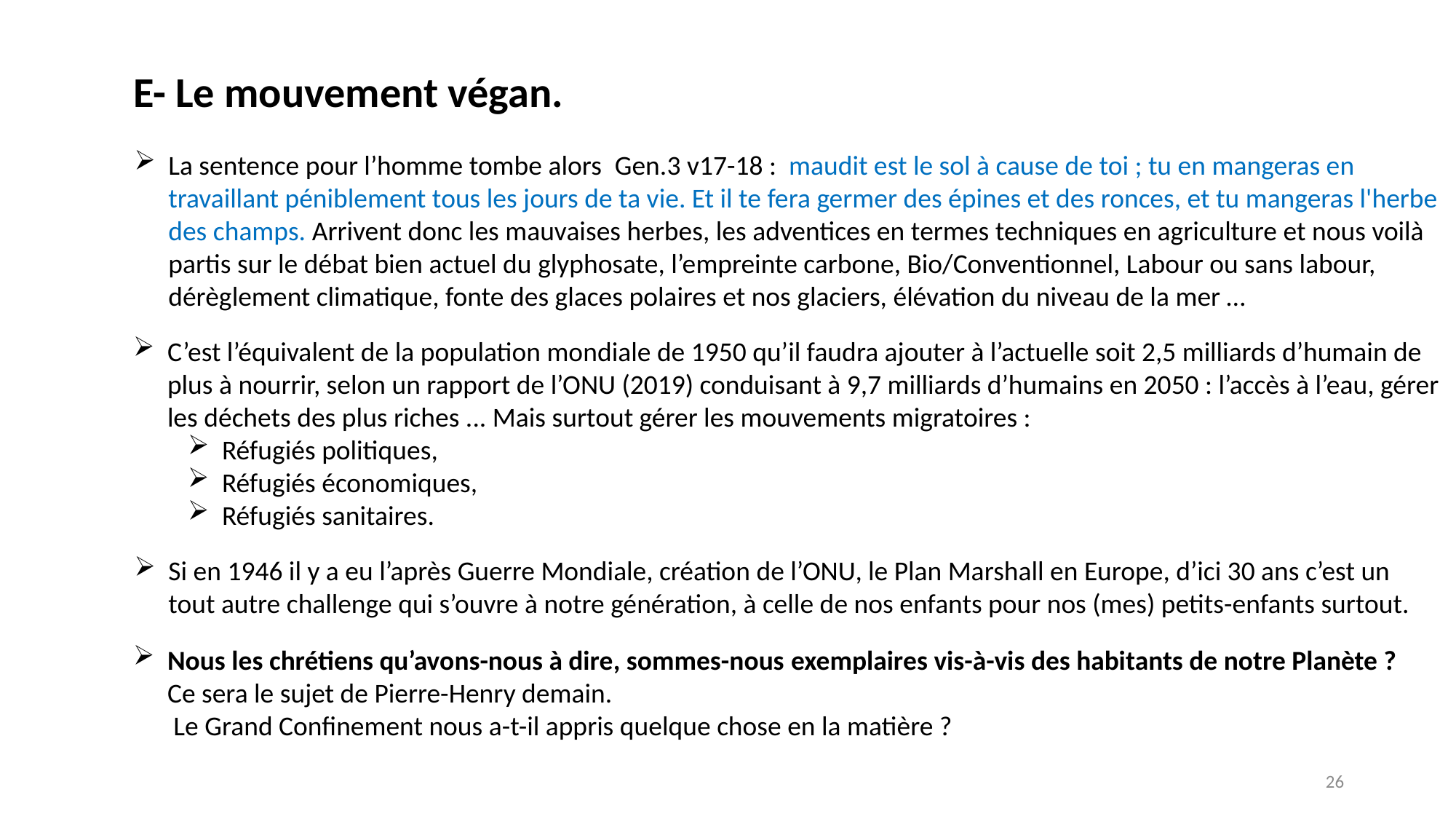

E- Le mouvement végan.
La sentence pour l’homme tombe alors  Gen.3 v17-18 :  maudit est le sol à cause de toi ; tu en mangeras en travaillant péniblement tous les jours de ta vie. Et il te fera germer des épines et des ronces, et tu mangeras l'herbe des champs. Arrivent donc les mauvaises herbes, les adventices en termes techniques en agriculture et nous voilà partis sur le débat bien actuel du glyphosate, l’empreinte carbone, Bio/Conventionnel, Labour ou sans labour, dérèglement climatique, fonte des glaces polaires et nos glaciers, élévation du niveau de la mer …
C’est l’équivalent de la population mondiale de 1950 qu’il faudra ajouter à l’actuelle soit 2,5 milliards d’humain de plus à nourrir, selon un rapport de l’ONU (2019) conduisant à 9,7 milliards d’humains en 2050 : l’accès à l’eau, gérer les déchets des plus riches ... Mais surtout gérer les mouvements migratoires :
Réfugiés politiques,
Réfugiés économiques,
Réfugiés sanitaires.
Si en 1946 il y a eu l’après Guerre Mondiale, création de l’ONU, le Plan Marshall en Europe, d’ici 30 ans c’est un tout autre challenge qui s’ouvre à notre génération, à celle de nos enfants pour nos (mes) petits-enfants surtout.
Nous les chrétiens qu’avons-nous à dire, sommes-nous exemplaires vis-à-vis des habitants de notre Planète ?    Ce sera le sujet de Pierre-Henry demain. 							              Le Grand Confinement nous a-t-il appris quelque chose en la matière ?
26